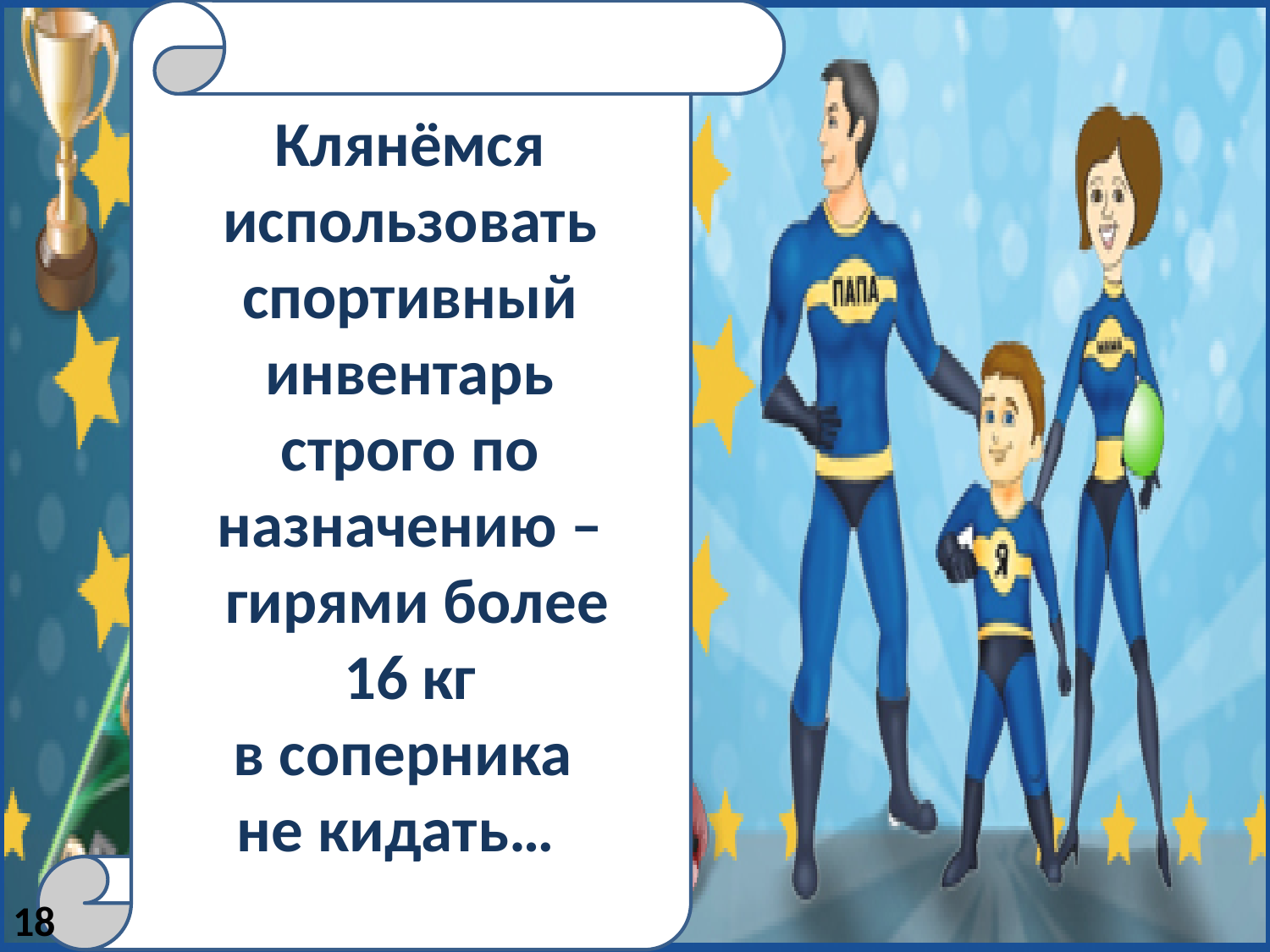

Клянёмся использовать
спортивный инвентарь
строго по назначению –
  гирями более
16 кг
в соперника
не кидать…
18